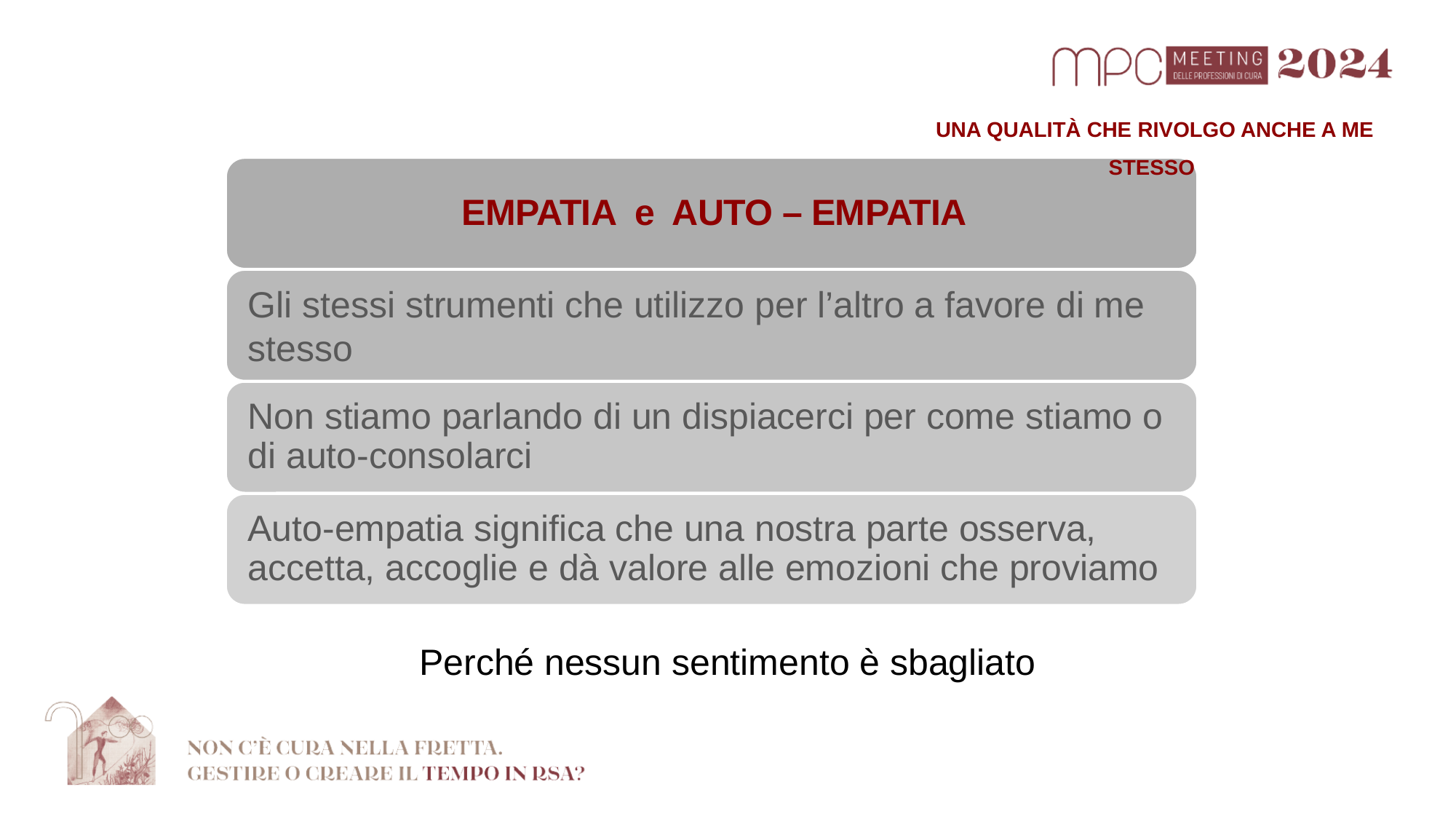

UNA QUALITÀ CHE RIVOLGO ANCHE A ME STESSO
EMPATIA  e  AUTO – EMPATIA
Gli stessi strumenti che utilizzo per l’altro a favore di me stesso
Non stiamo parlando di un dispiacerci per come stiamo o di auto-consolarci
Auto-empatia significa che una nostra parte osserva, accetta, accoglie e dà valore alle emozioni che proviamo
Perché nessun sentimento è sbagliato